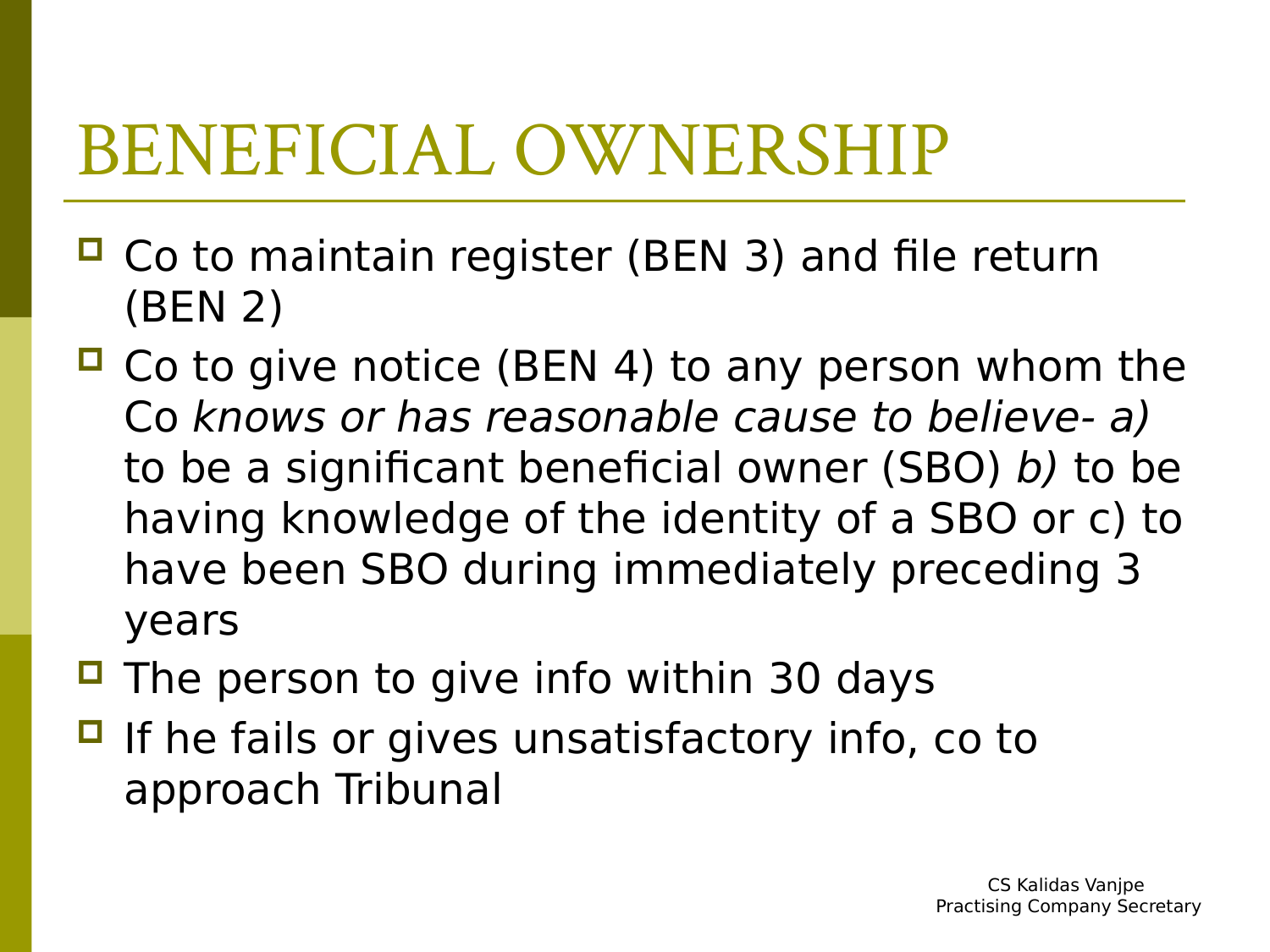

# BENEFICIAL OWNERSHIP
Co to maintain register (BEN 3) and file return (BEN 2)
Co to give notice (BEN 4) to any person whom the Co knows or has reasonable cause to believe- a) to be a significant beneficial owner (SBO) b) to be having knowledge of the identity of a SBO or c) to have been SBO during immediately preceding 3 years
The person to give info within 30 days
If he fails or gives unsatisfactory info, co to approach Tribunal
CS Kalidas Vanjpe
Practising Company Secretary